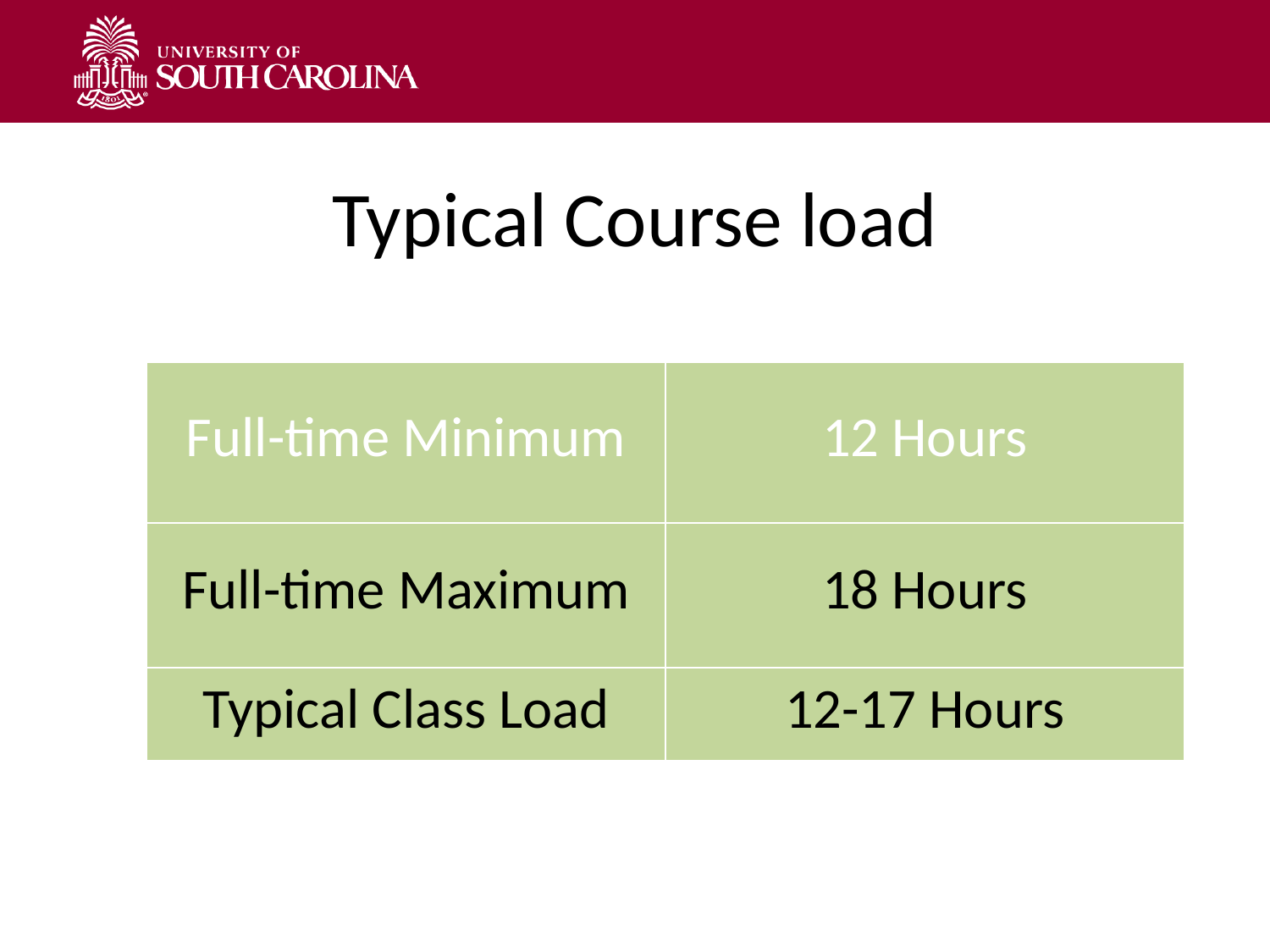

# Typical Course load
| Full-time Minimum | 12 Hours |
| --- | --- |
| Full-time Maximum | 18 Hours |
| Typical Class Load | 12-17 Hours |